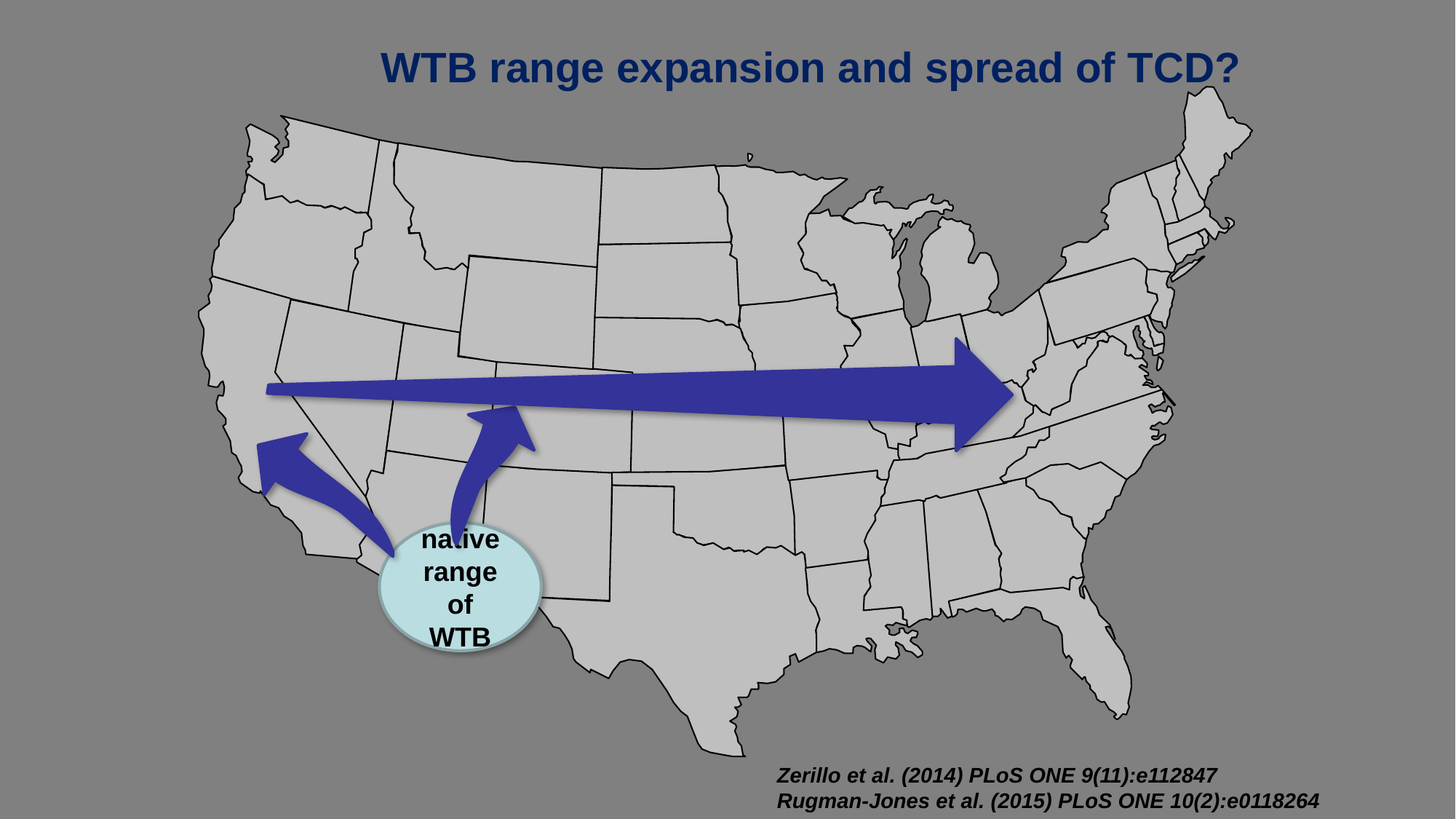

WTB range expansion and spread of TCD?

native range of WTB

Zerillo et al. (2014) PLoS ONE 9(11):e112847
Rugman-Jones et al. (2015) PLoS ONE 10(2):e0118264